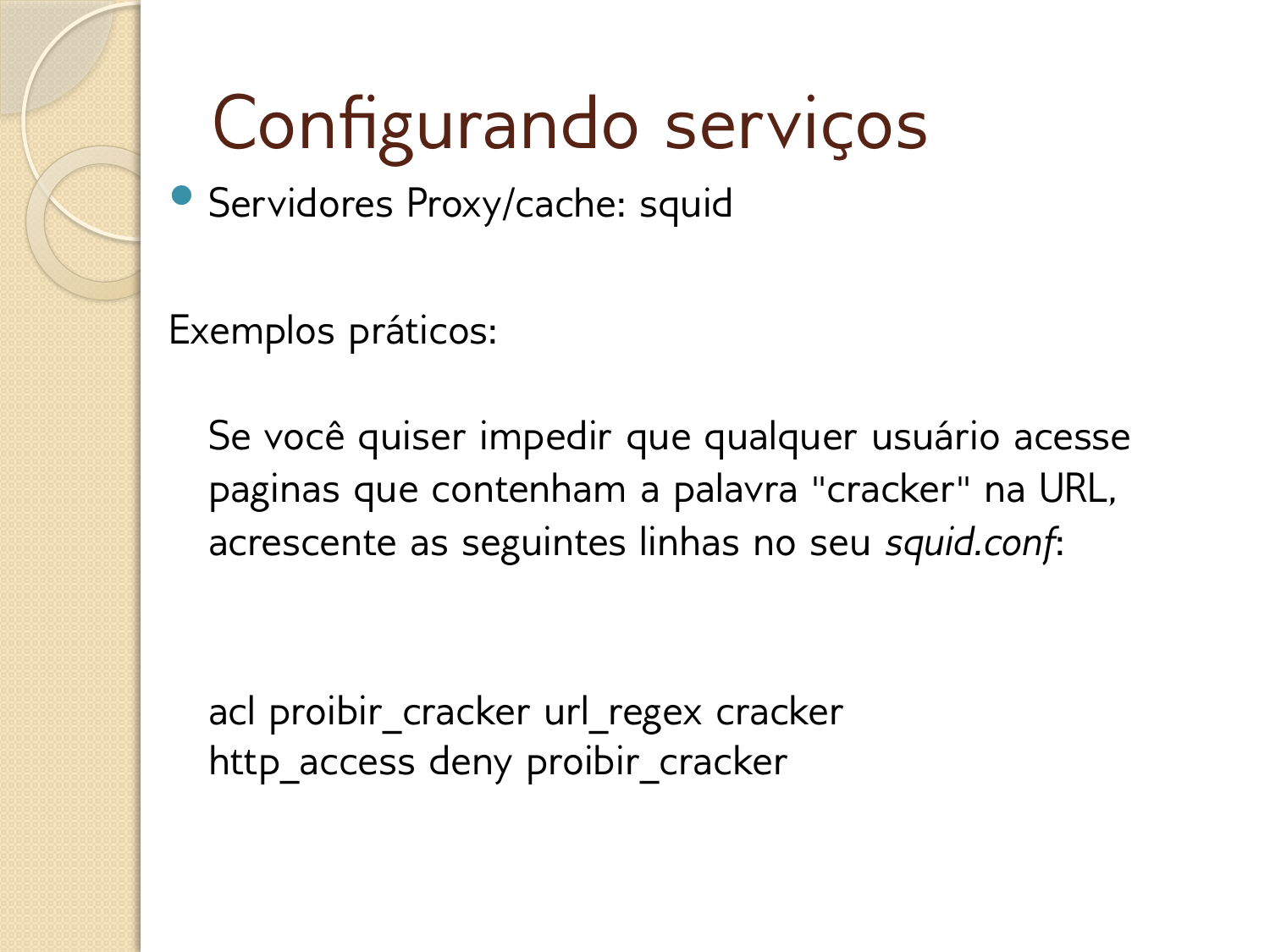

Configurando serviços
Servidores Proxy/cache: squid

Exemplos práticos: 
Se você quiser impedir que qualquer usuário acesse paginas que contenham a palavra "cracker" na URL, acrescente as seguintes linhas no seu squid.conf:
	acl proibir_cracker url_regex cracker
http_access deny proibir_cracker